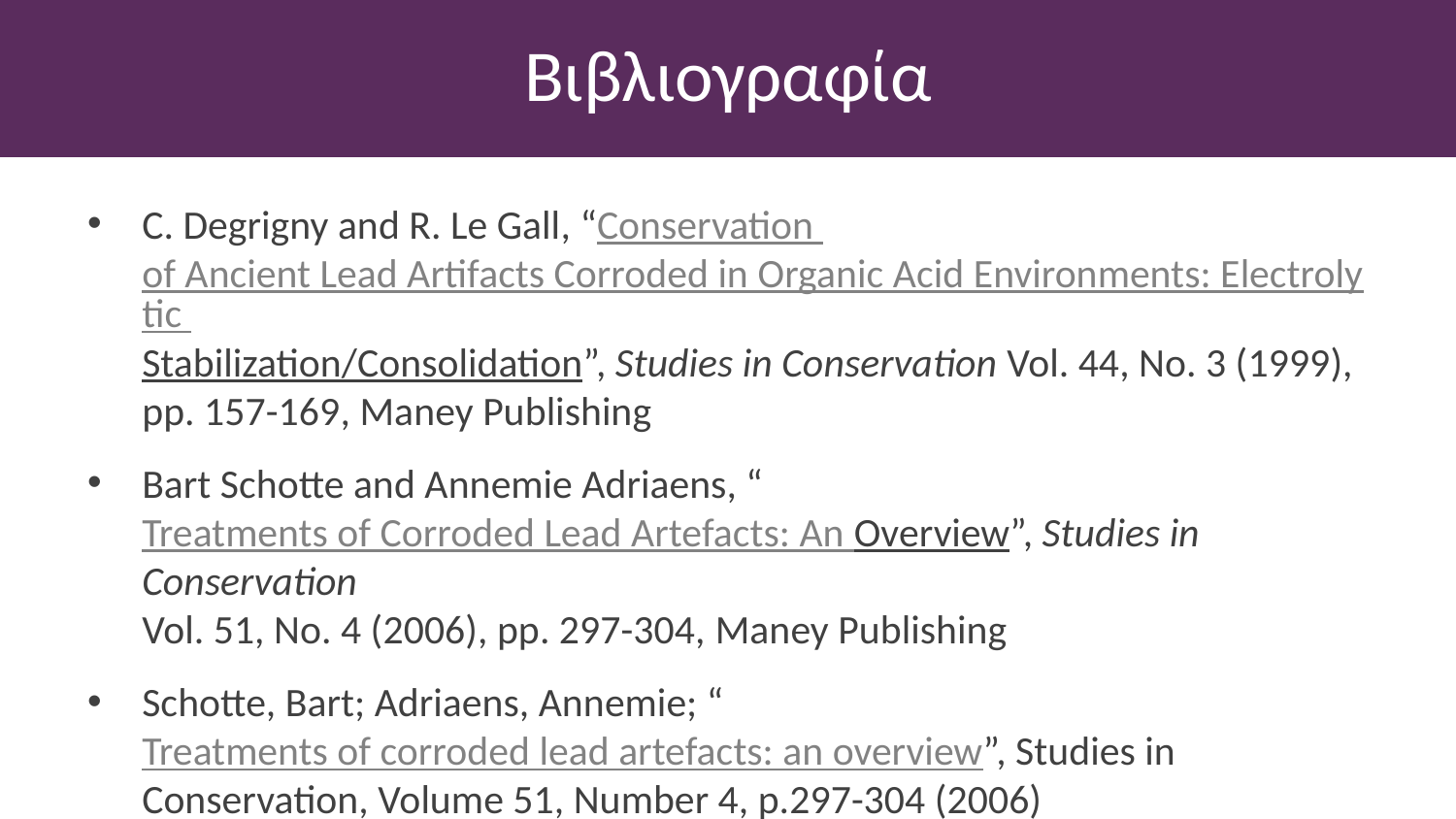

# Βιβλιογραφία
C. Degrigny and R. Le Gall, “Conservation of Ancient Lead Artifacts Corroded in Organic Acid Environments: Electrolytic Stabilization/Consolidation”, Studies in Conservation Vol. 44, No. 3 (1999), pp. 157-169, Maney Publishing
Bart Schotte and Annemie Adriaens, “Treatments of Corroded Lead Artefacts: An Overview”, Studies in Conservation
Vol. 51, No. 4 (2006), pp. 297-304, Maney Publishing
Schotte, Bart; Adriaens, Annemie; “Treatments of corroded lead artefacts: an overview”, Studies in Conservation, Volume 51, Number 4, p.297-304 (2006)